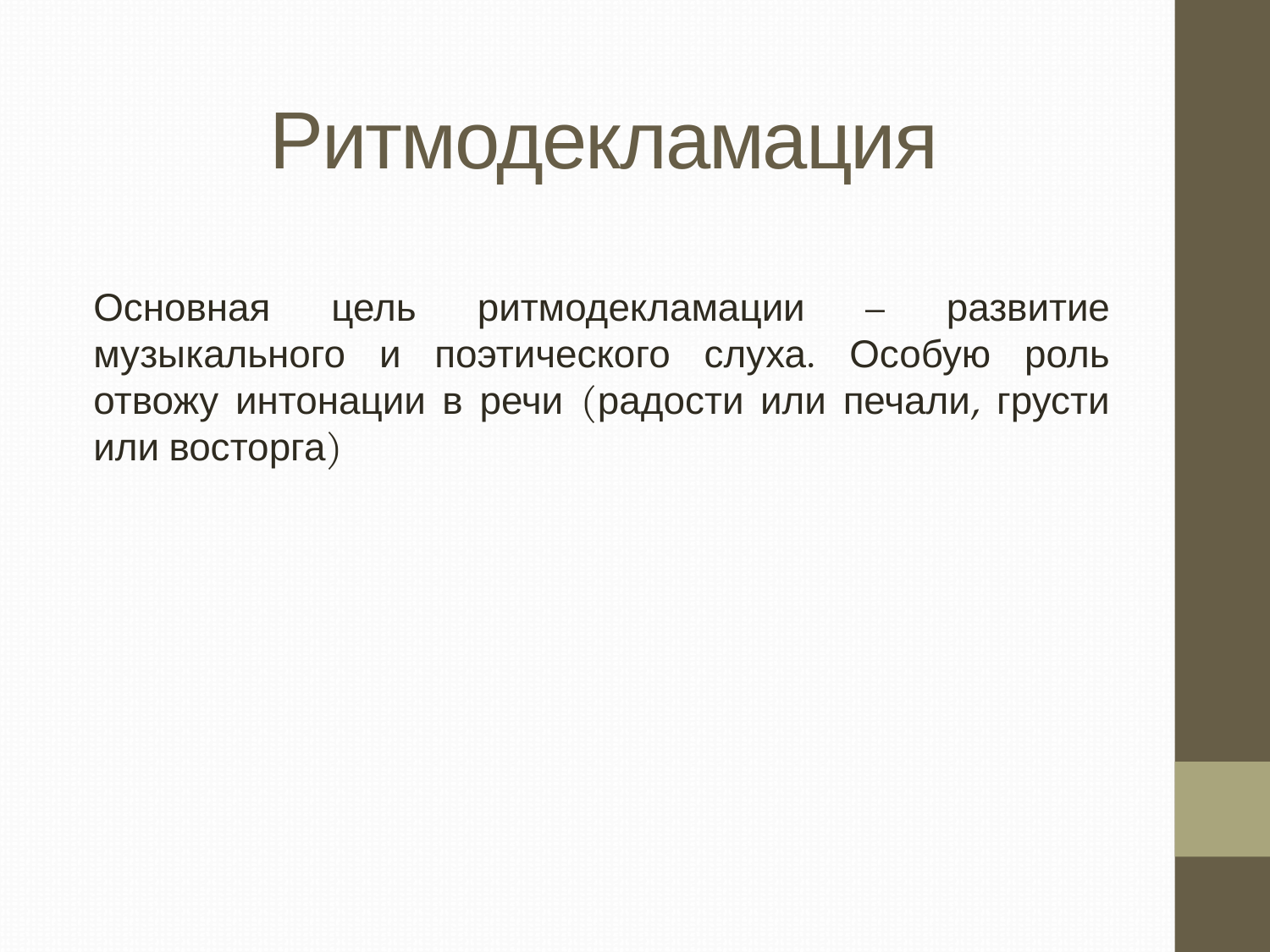

# Ритмодекламация
Основная цель ритмодекламации – развитие музыкального и поэтического слуха. Особую роль отвожу интонации в речи (радости или печали, грусти или восторга)